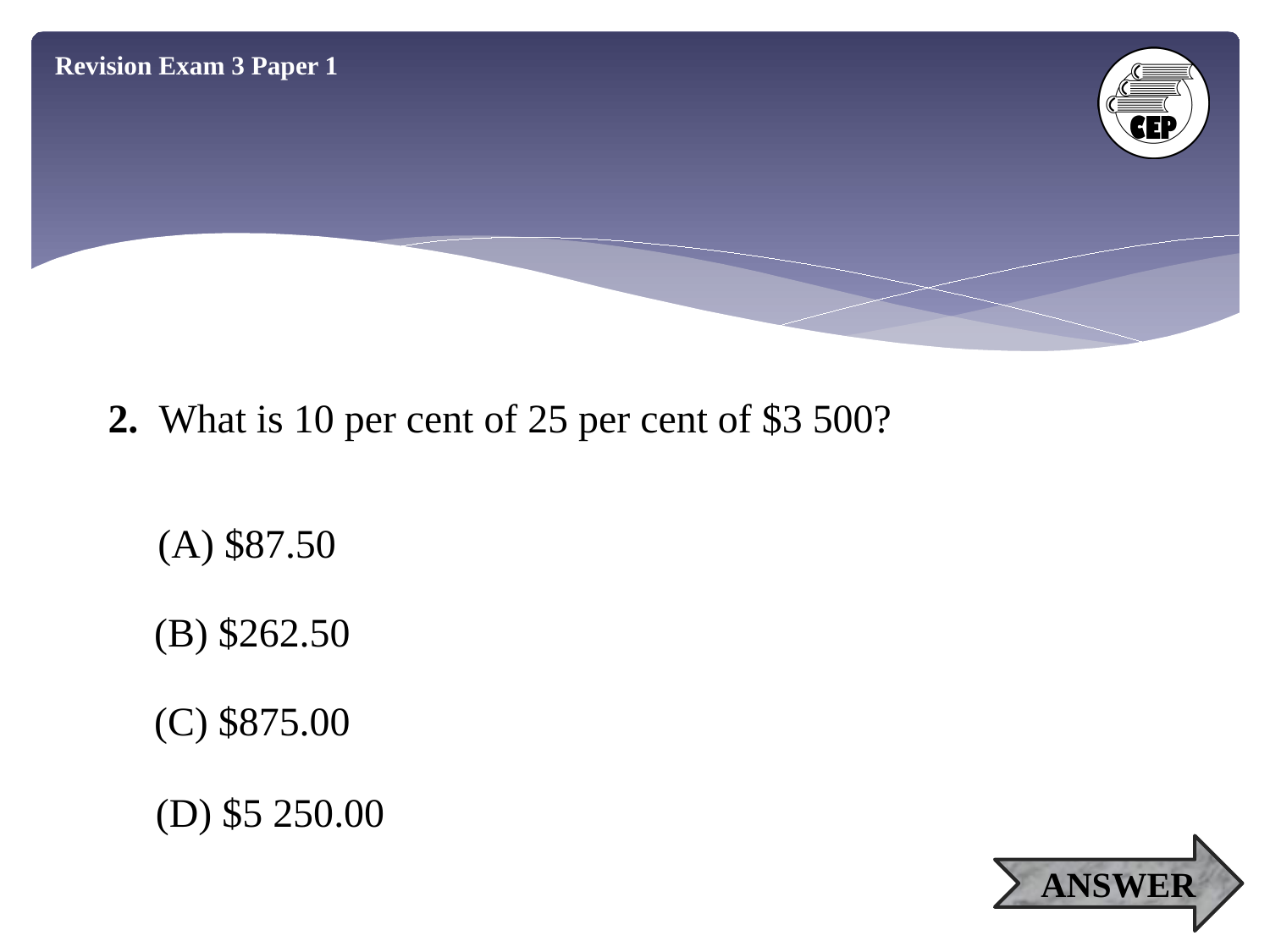

Revision Exam 3 Paper 1
2.  What is 10 per cent of 25 per cent of $3 500?
(A) $87.50
(B) $262.50
(C) $875.00
(D) $5 250.00
ANSWER